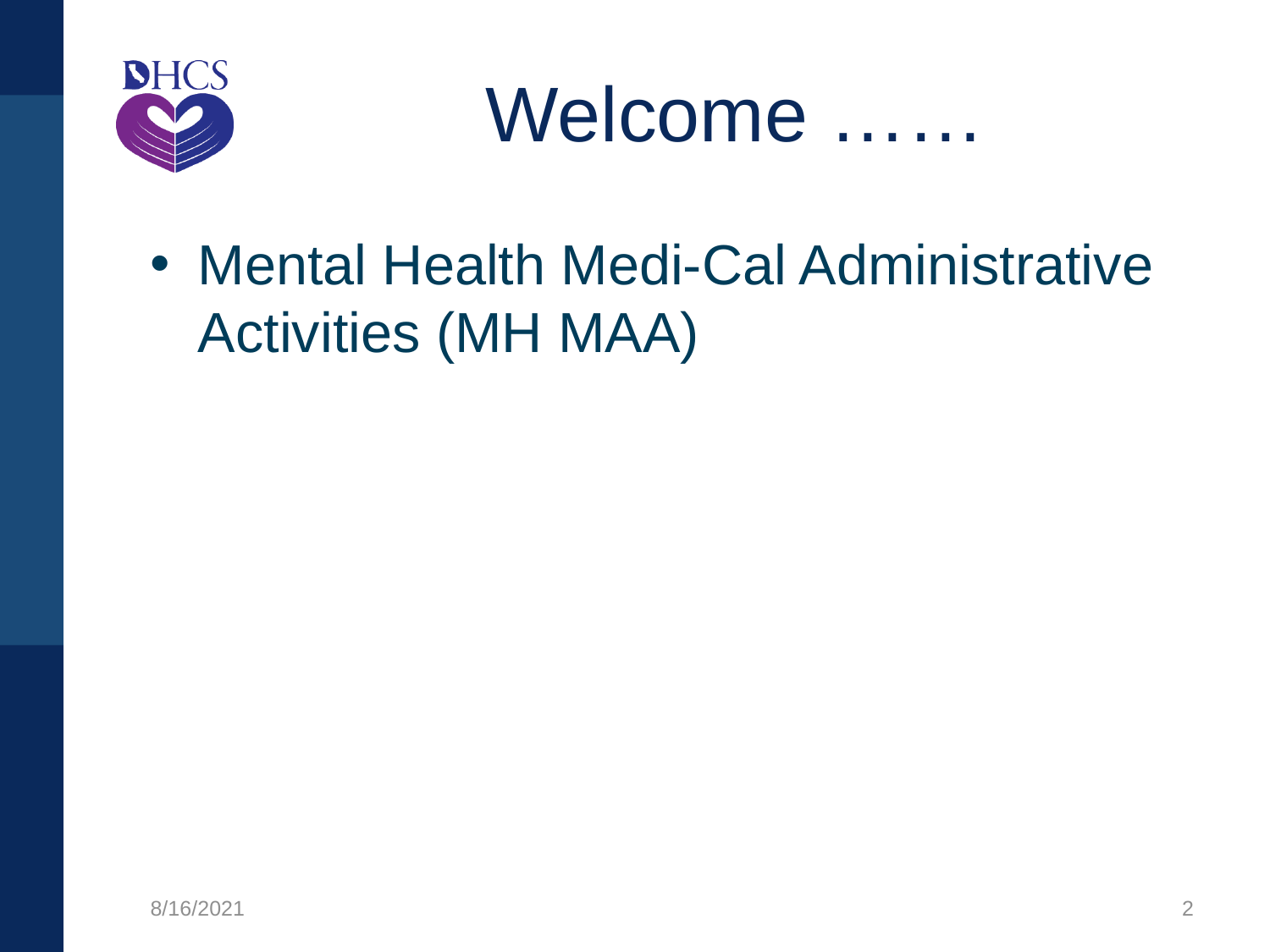

# Welcome ……
Mental Health Medi-Cal Administrative Activities (MH MAA)
8/16/2021
2